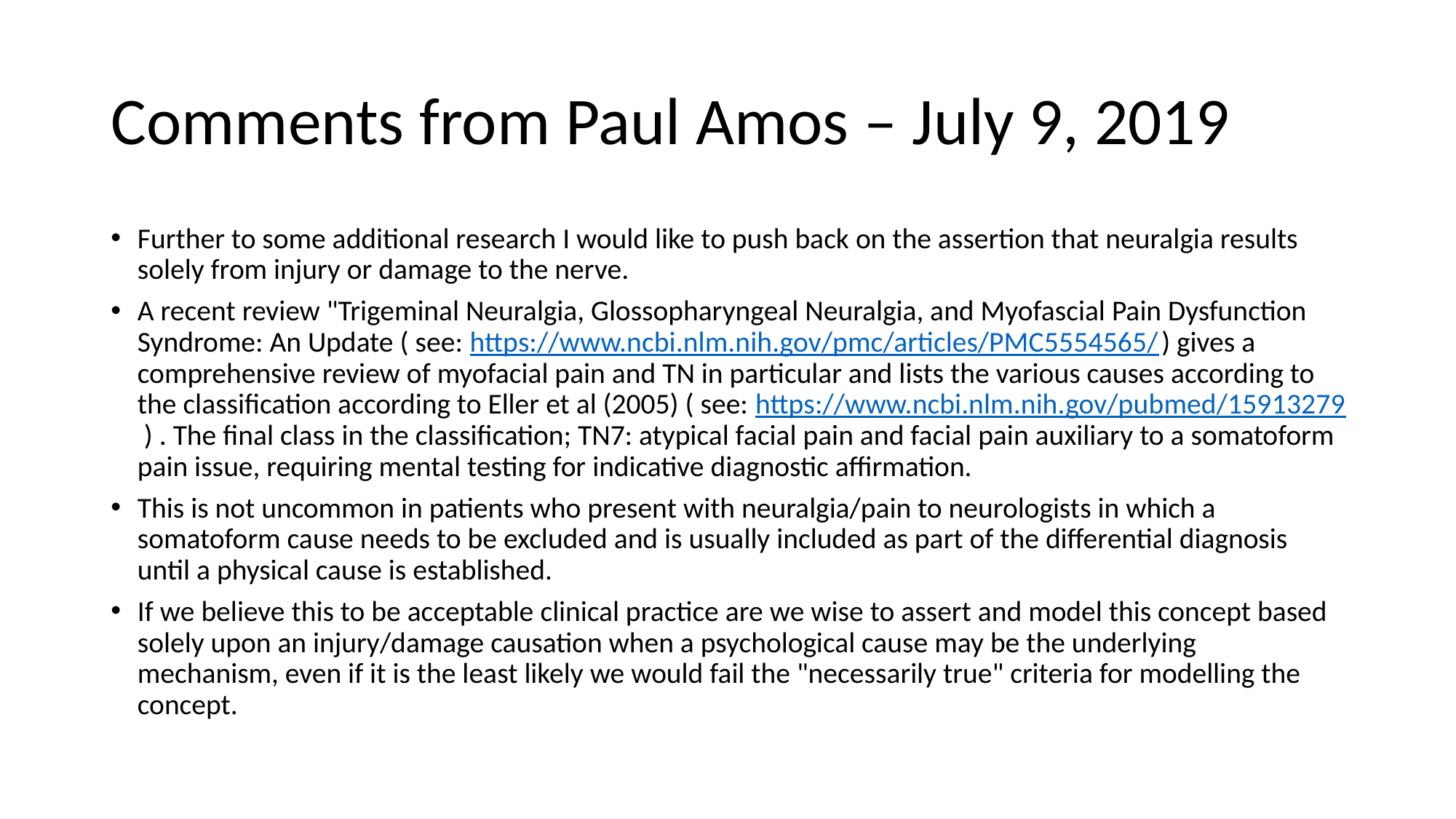

# Comments from Paul Amos – July 9, 2019
Further to some additional research I would like to push back on the assertion that neuralgia results solely from injury or damage to the nerve.
A recent review "Trigeminal Neuralgia, Glossopharyngeal Neuralgia, and Myofascial Pain Dysfunction Syndrome: An Update ( see: https://www.ncbi.nlm.nih.gov/pmc/articles/PMC5554565/ ) gives a comprehensive review of myofacial pain and TN in particular and lists the various causes according to the classification according to Eller et al (2005) ( see: https://www.ncbi.nlm.nih.gov/pubmed/15913279 ) . The final class in the classification; TN7: atypical facial pain and facial pain auxiliary to a somatoform pain issue, requiring mental testing for indicative diagnostic affirmation.
This is not uncommon in patients who present with neuralgia/pain to neurologists in which a somatoform cause needs to be excluded and is usually included as part of the differential diagnosis until a physical cause is established.
If we believe this to be acceptable clinical practice are we wise to assert and model this concept based solely upon an injury/damage causation when a psychological cause may be the underlying mechanism, even if it is the least likely we would fail the "necessarily true" criteria for modelling the concept.